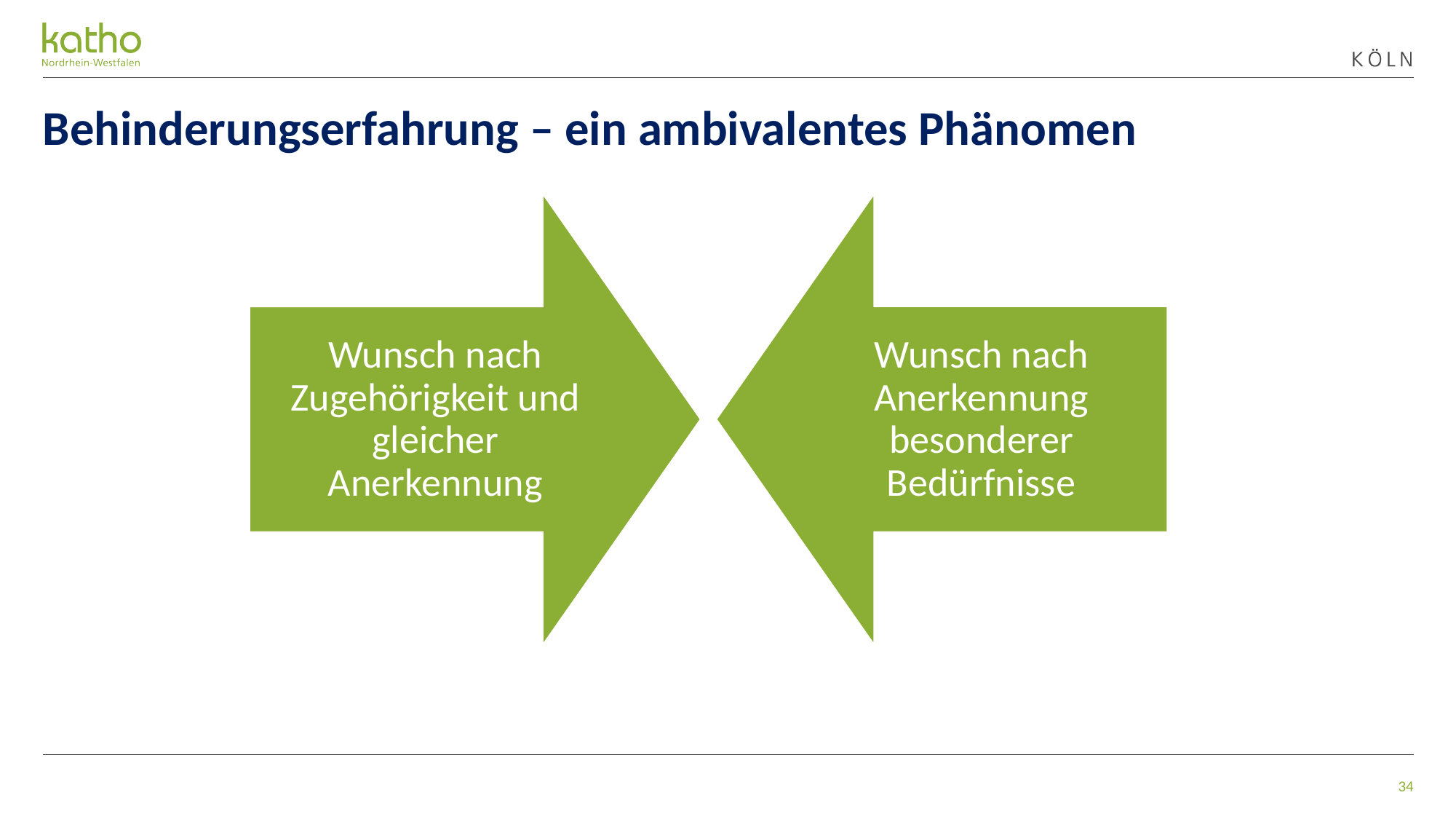

# Behinderungserfahrung – ein ambivalentes Phänomen
Wunsch nach Zugehörigkeit und gleicher Anerkennung
Wunsch nach Anerkennung besonderer Bedürfnisse

34